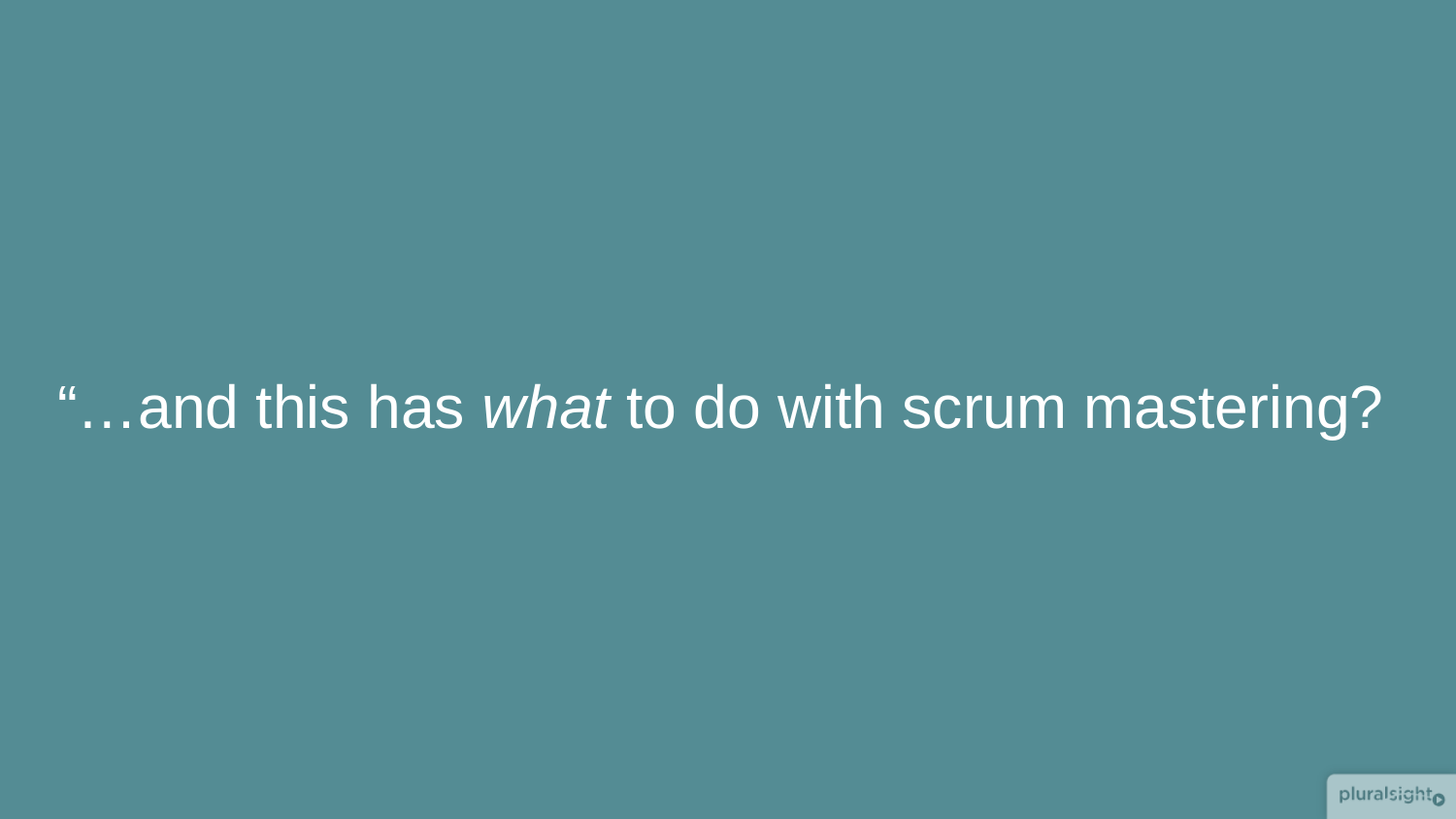

# “…and this has what to do with scrum mastering?